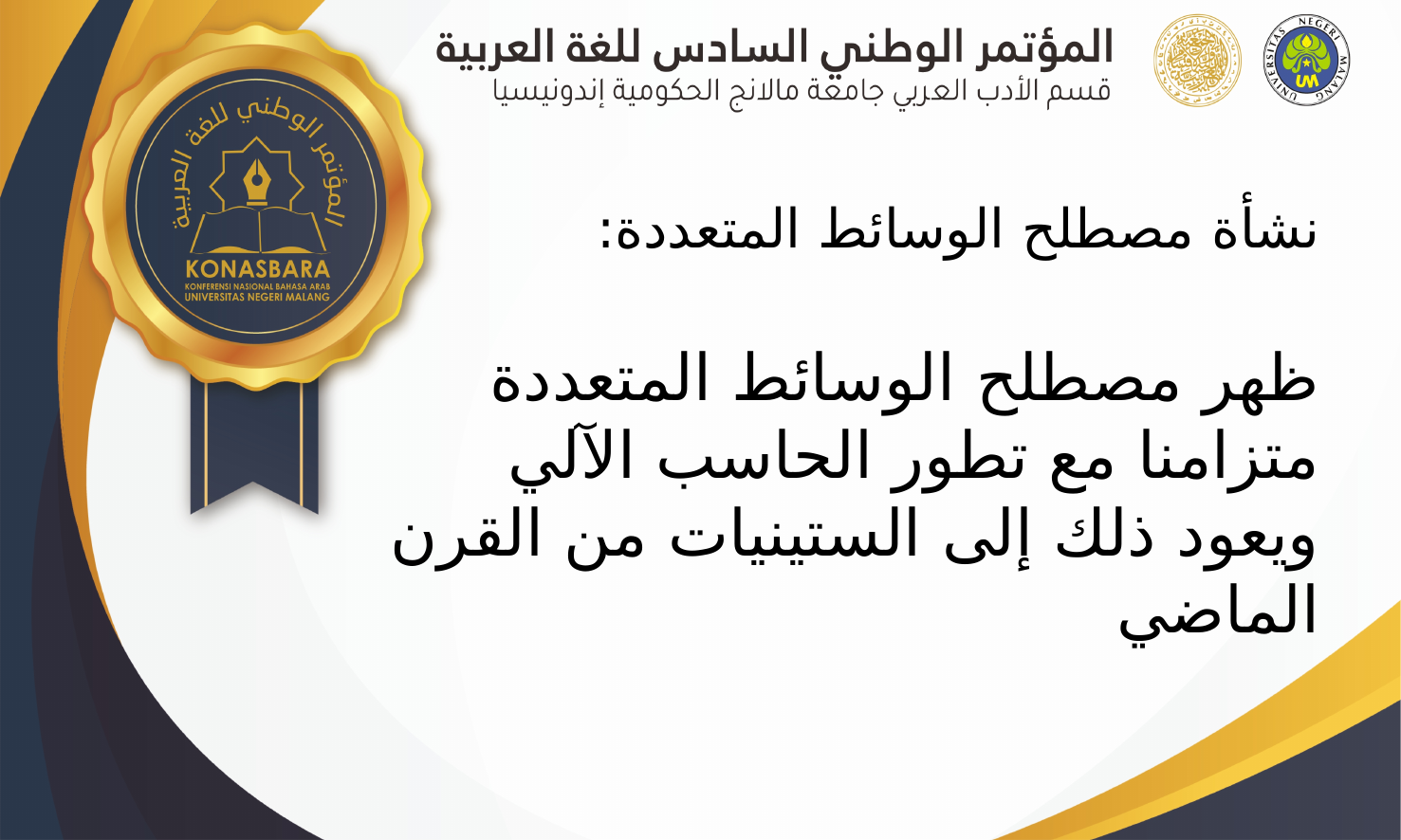

# نشأة مصطلح الوسائط المتعددة: ظهر مصطلح الوسائط المتعددة متزامنا مع تطور الحاسب الآلي ويعود ذلك إلى الستينيات من القرن الماضي